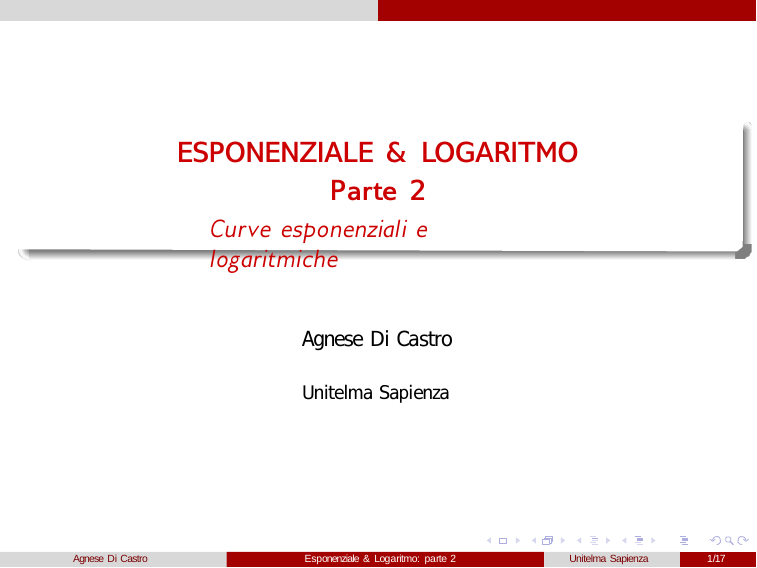

ESPONENZIALE & LOGARITMO
Parte 2
Curve esponenziali e logaritmiche

Agnese Di Castro

Unitelma Sapienza

Agnese Di Castro
Esponenziale & Logaritmo: parte 2
Unitelma Sapienza
1/17